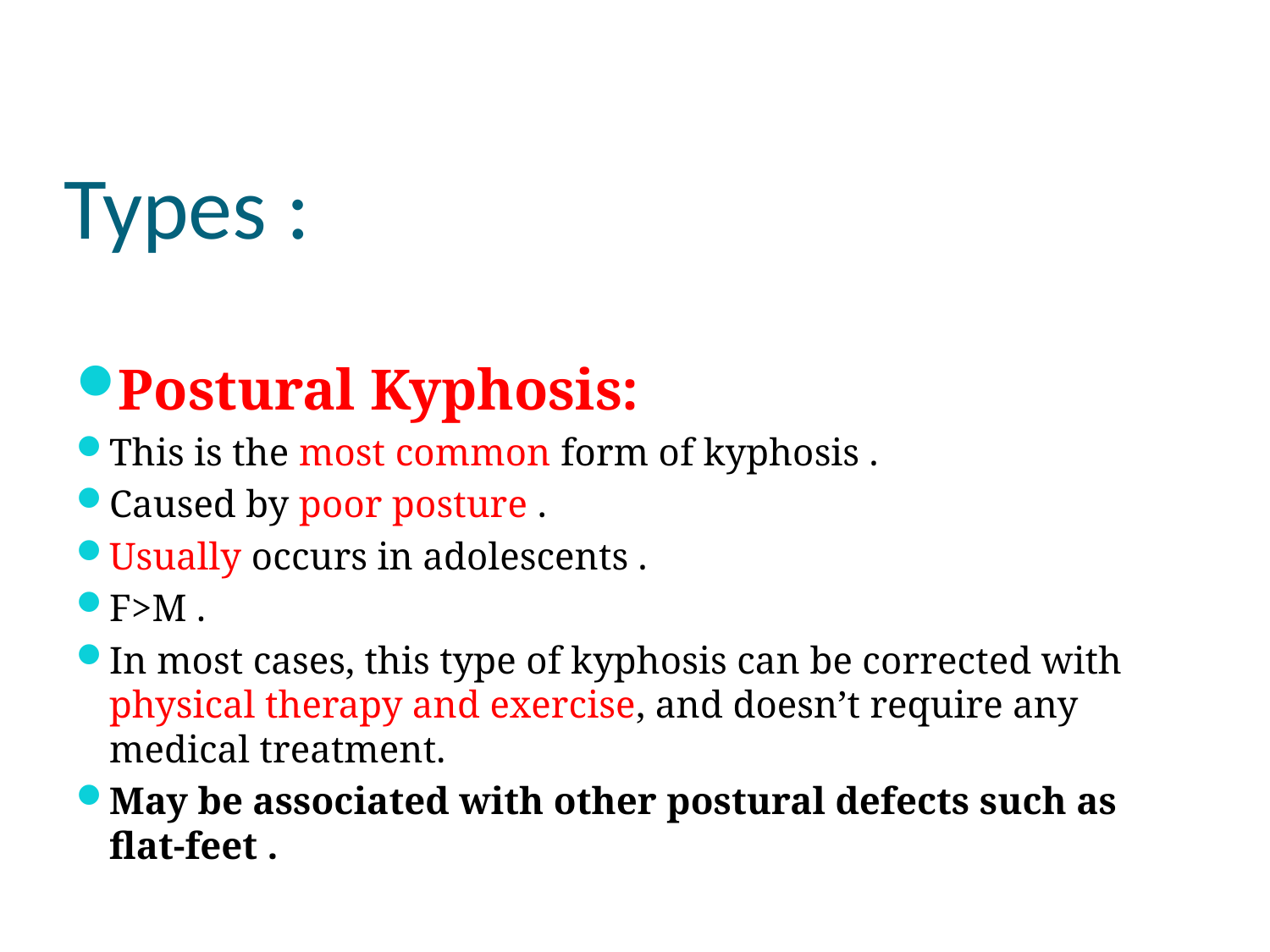

# Types :

Postural Kyphosis:
This is the most common form of kyphosis .
Caused by poor posture .
Usually occurs in adolescents .
F>M .
In most cases, this type of kyphosis can be corrected with physical therapy and exercise, and doesn’t require any medical treatment.
May be associated with other postural defects such as flat-feet .

7